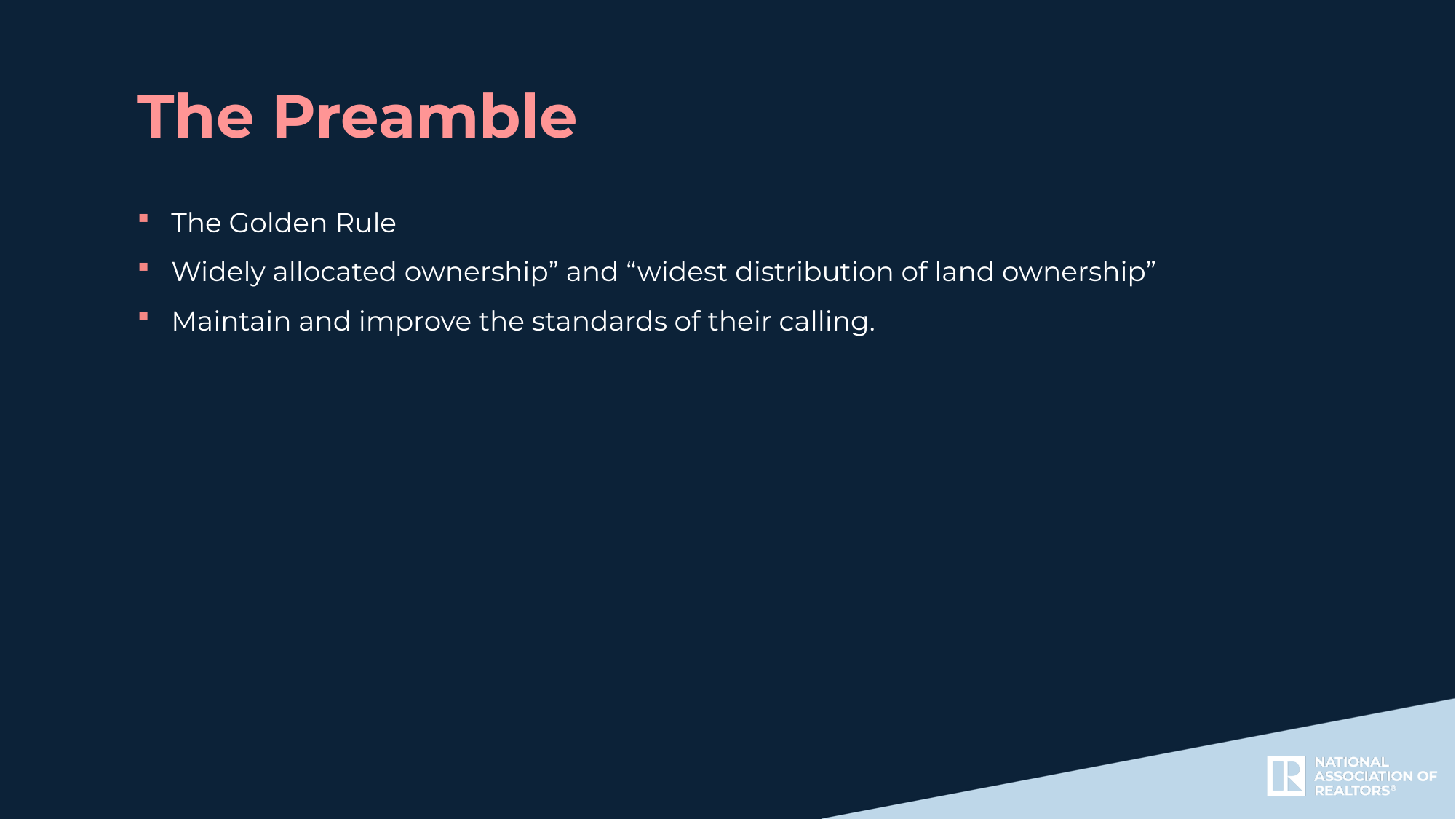

The Preamble
The Golden Rule
Widely allocated ownership” and “widest distribution of land ownership”
Maintain and improve the standards of their calling.